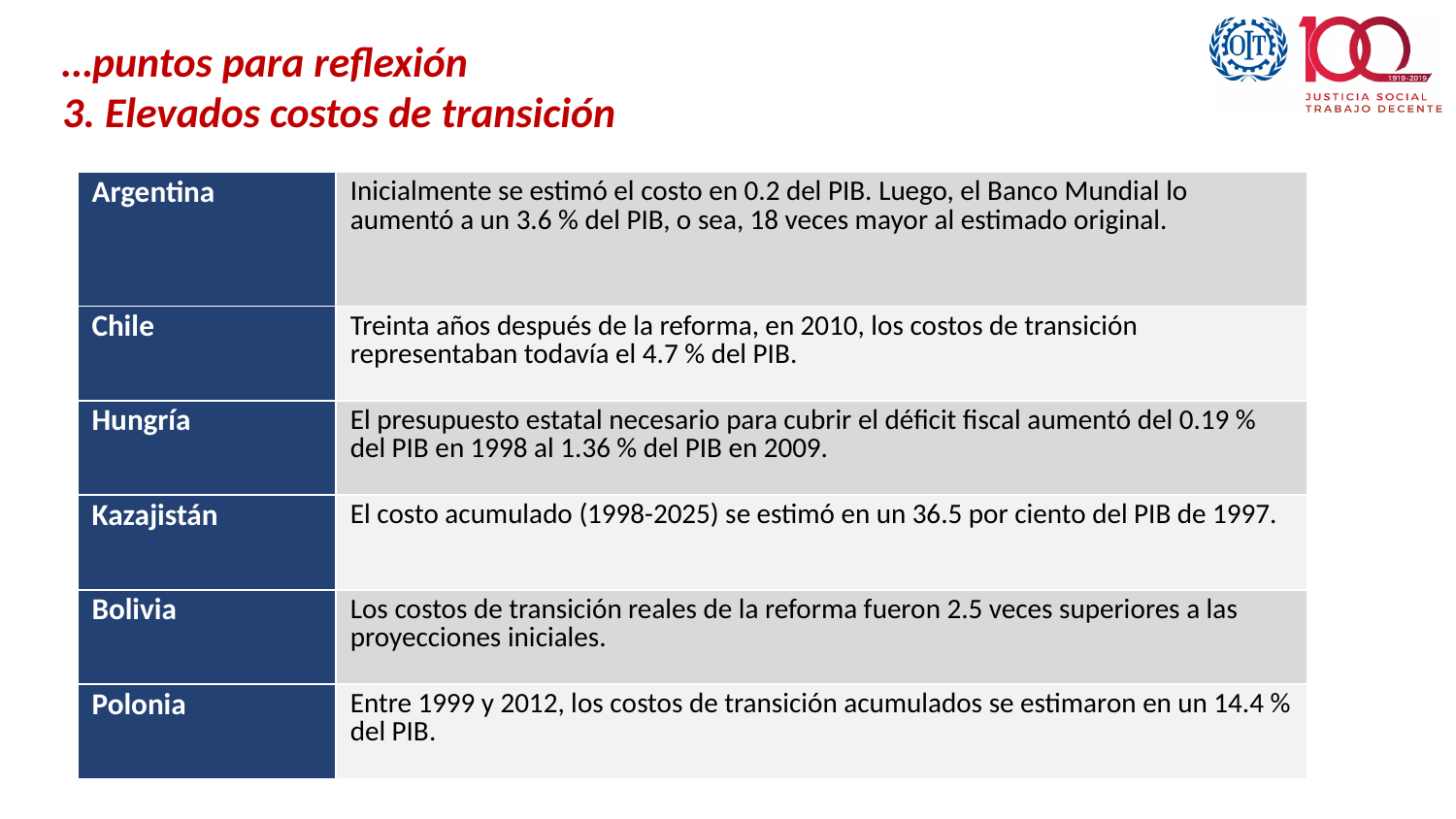

# …puntos para reflexión 3. Elevados costos de transición
| Argentina | Inicialmente se estimó el costo en 0.2 del PIB. Luego, el Banco Mundial lo aumentó a un 3.6 % del PIB, o sea, 18 veces mayor al estimado original. |
| --- | --- |
| Chile | Treinta años después de la reforma, en 2010, los costos de transición representaban todavía el 4.7 % del PIB. |
| Hungría | El presupuesto estatal necesario para cubrir el déficit fiscal aumentó del 0.19 % del PIB en 1998 al 1.36 % del PIB en 2009. |
| Kazajistán | El costo acumulado (1998-2025) se estimó en un 36.5 por ciento del PIB de 1997. |
| Bolivia | Los costos de transición reales de la reforma fueron 2.5 veces superiores a las proyecciones iniciales. |
| Polonia | Entre 1999 y 2012, los costos de transición acumulados se estimaron en un 14.4 % del PIB. |